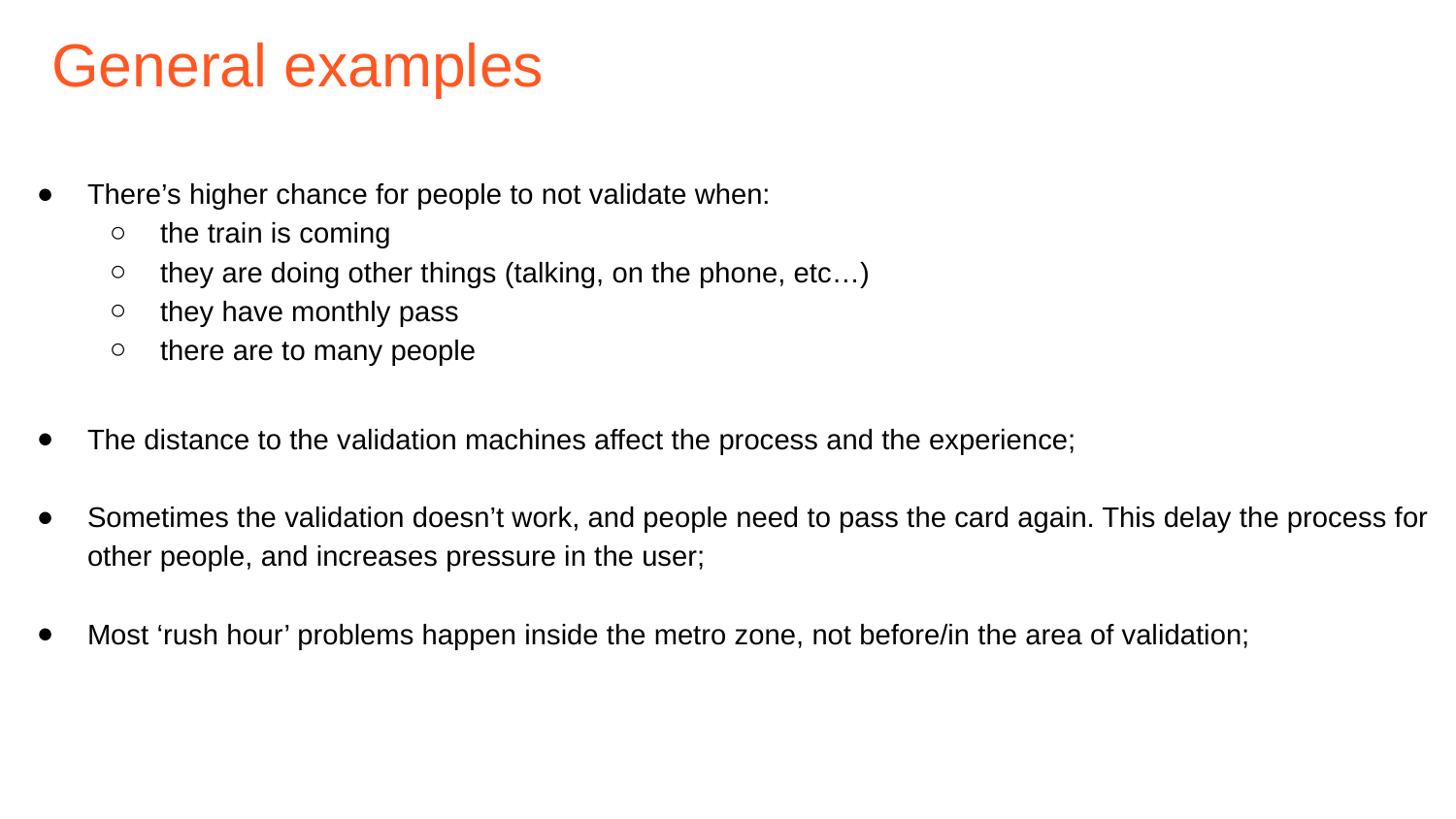

# General examples

There’s higher chance for people to not validate when:
the train is coming
they are doing other things (talking, on the phone, etc…)
they have monthly pass
there are to many people

The distance to the validation machines affect the process and the experience;

Sometimes the validation doesn’t work, and people need to pass the card again. This delay the process for other people, and increases pressure in the user;

Most ‘rush hour’ problems happen inside the metro zone, not before/in the area of validation;